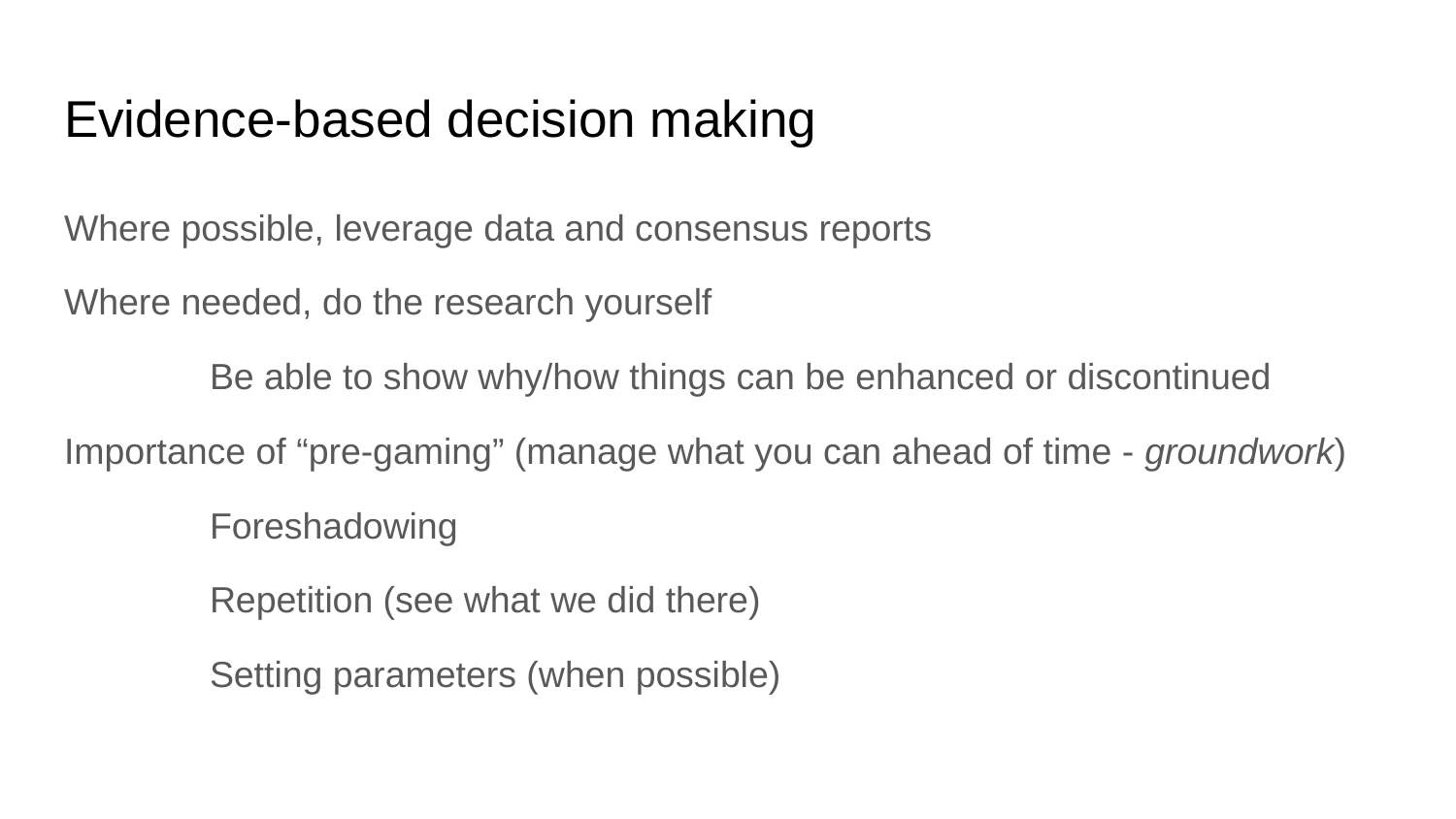

# Evidence-based decision making
Where possible, leverage data and consensus reports
Where needed, do the research yourself
	Be able to show why/how things can be enhanced or discontinued
Importance of “pre-gaming” (manage what you can ahead of time - groundwork)
	Foreshadowing
	Repetition (see what we did there)
	Setting parameters (when possible)